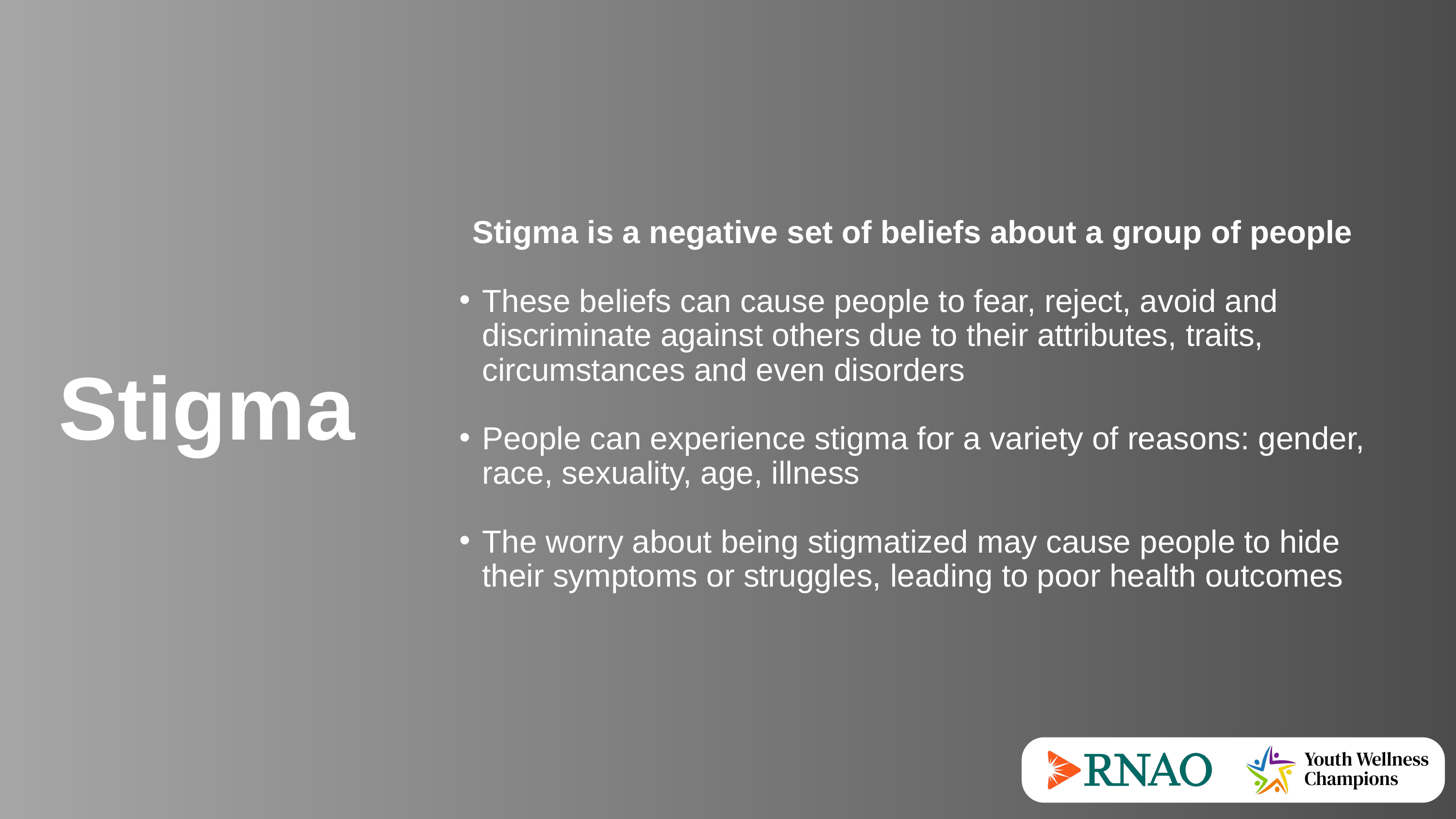

Stigma is a negative set of beliefs about a group of people

These beliefs can cause people to fear, reject, avoid and discriminate against others due to their attributes, traits, circumstances and even disorders

People can experience stigma for a variety of reasons: gender, race, sexuality, age, illness

The worry about being stigmatized may cause people to hide their symptoms or struggles, leading to poor health outcomes

Stigma